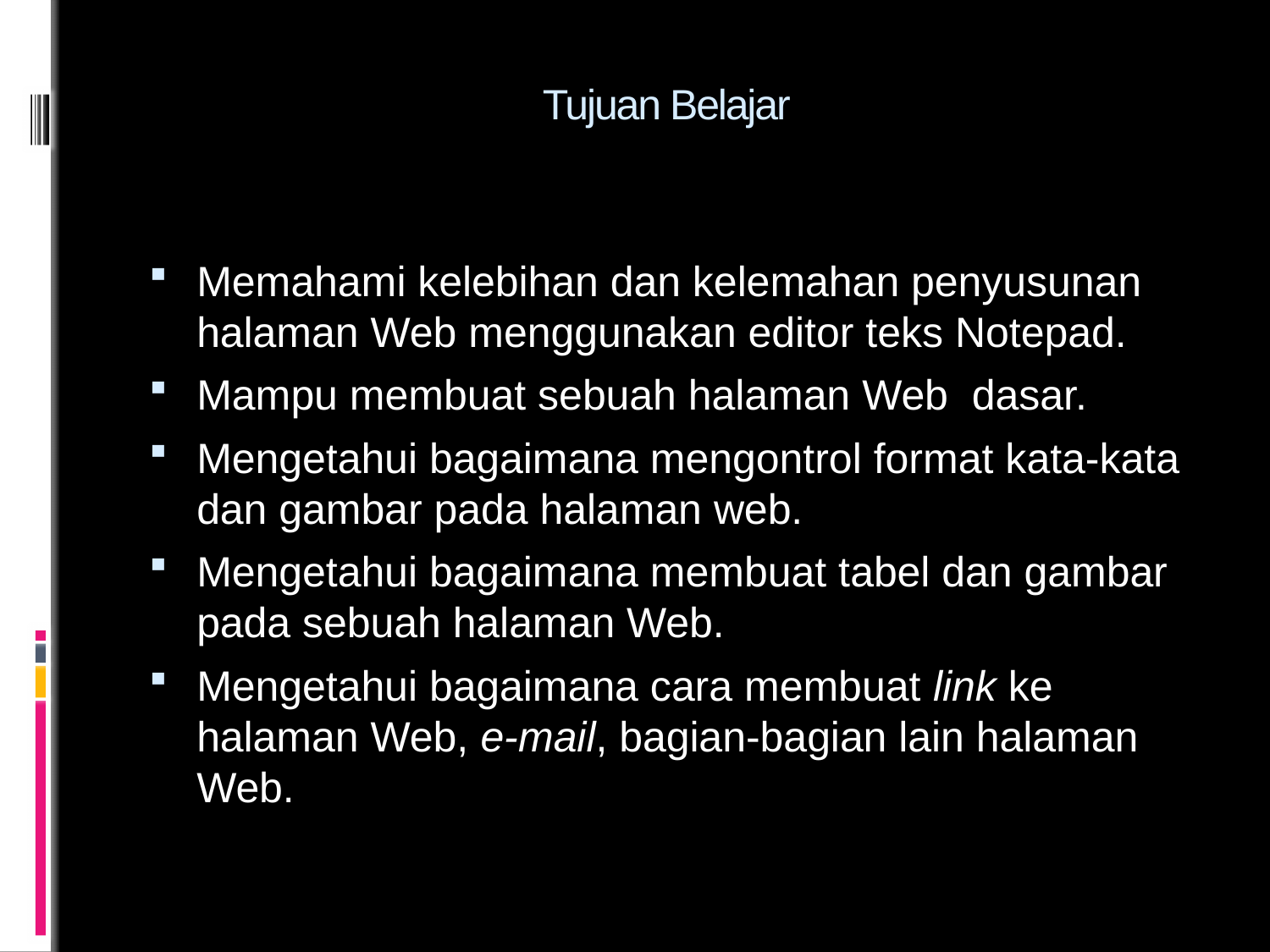

# Tujuan Belajar
Memahami kelebihan dan kelemahan penyusunan halaman Web menggunakan editor teks Notepad.
Mampu membuat sebuah halaman Web  dasar.
Mengetahui bagaimana mengontrol format kata-kata dan gambar pada halaman web.
Mengetahui bagaimana membuat tabel dan gambar pada sebuah halaman Web.
Mengetahui bagaimana cara membuat link ke halaman Web, e-mail, bagian-bagian lain halaman Web.